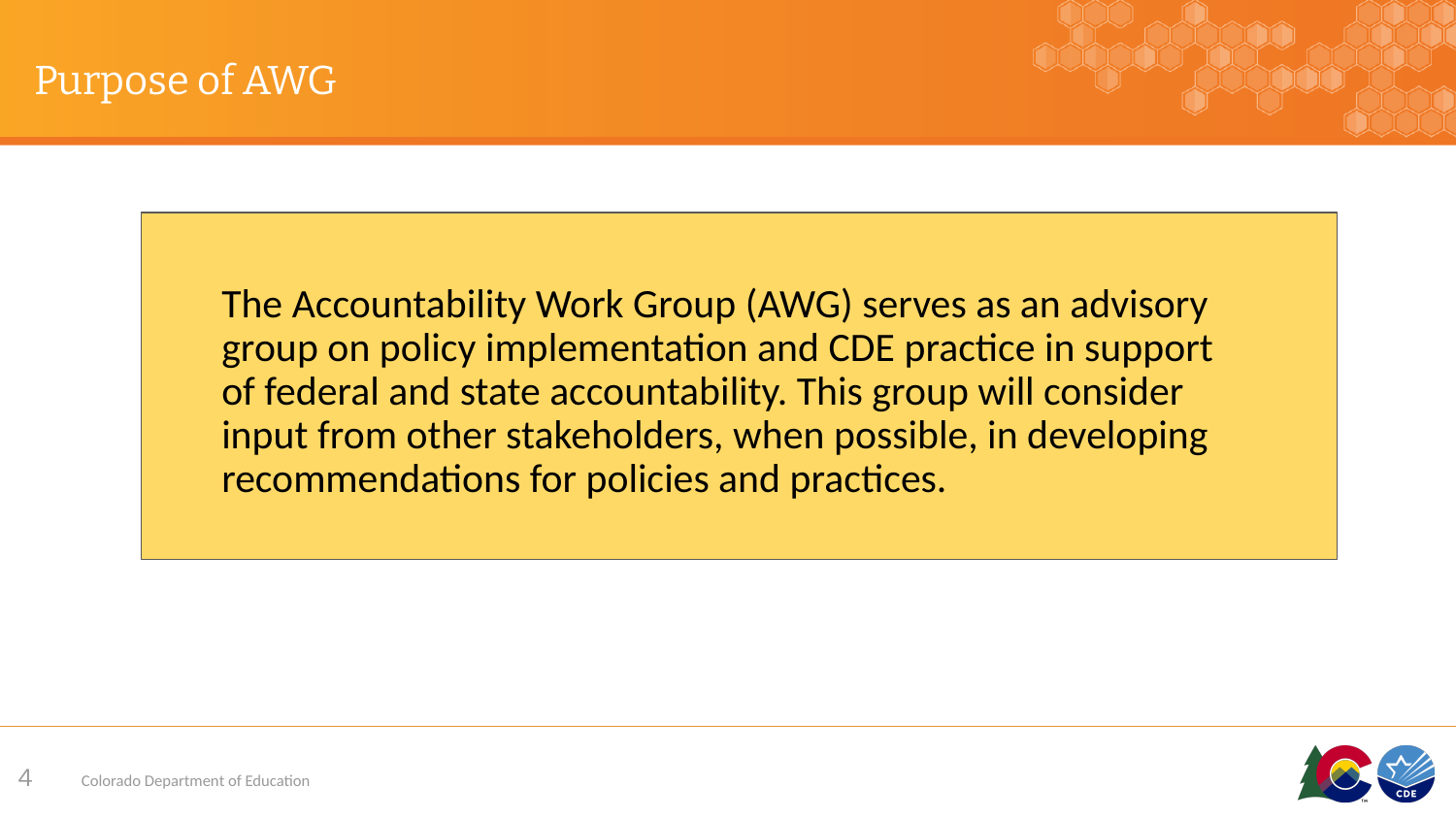

# Purpose of AWG

The Accountability Work Group (AWG) serves as an advisory group on policy implementation and CDE practice in support of federal and state accountability. This group will consider input from other stakeholders, when possible, in developing recommendations for policies and practices.

4